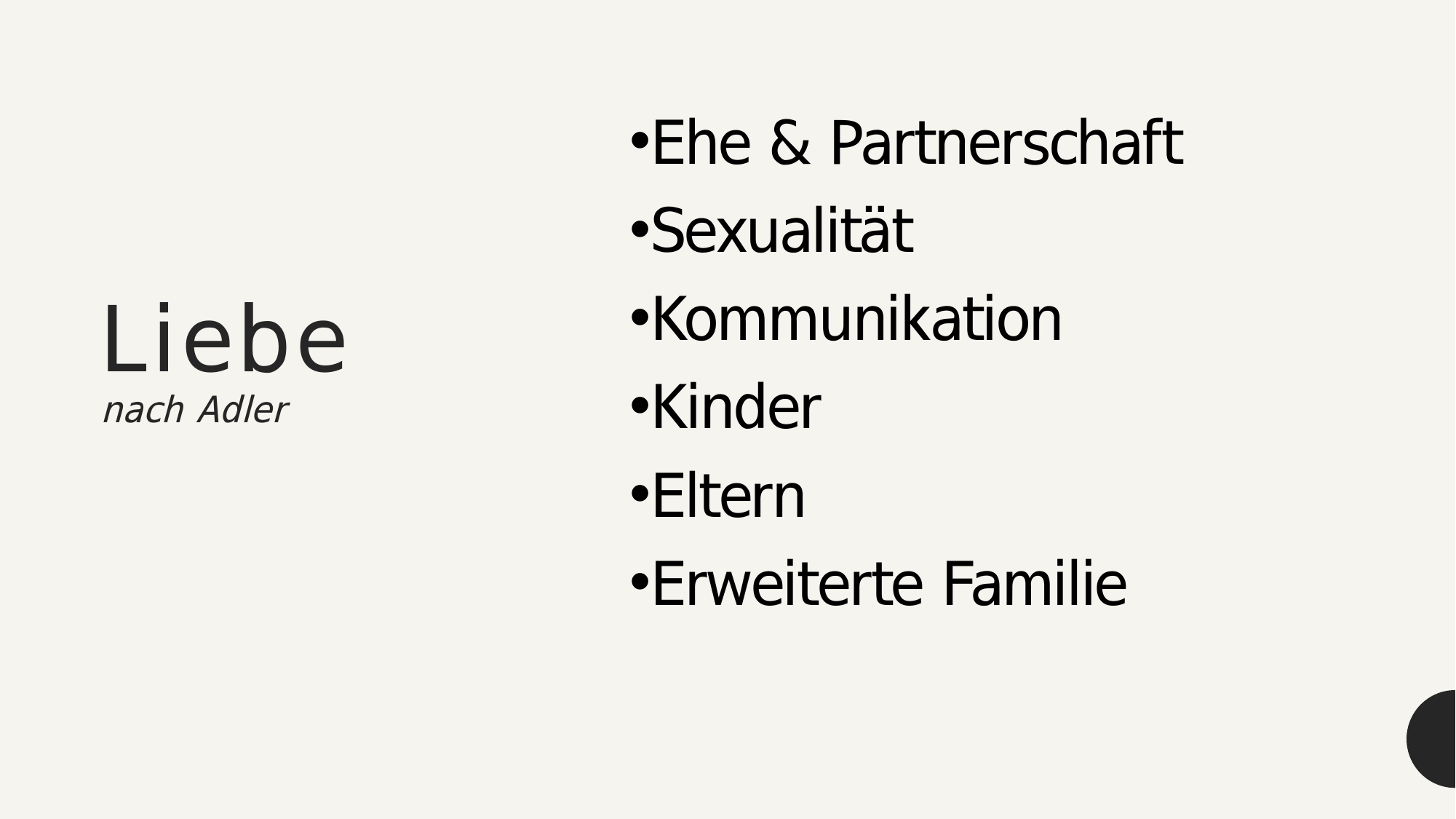

# Liebe nach Adler
Ehe & Partnerschaft
Sexualität
Kommunikation
Kinder
Eltern
Erweiterte Familie